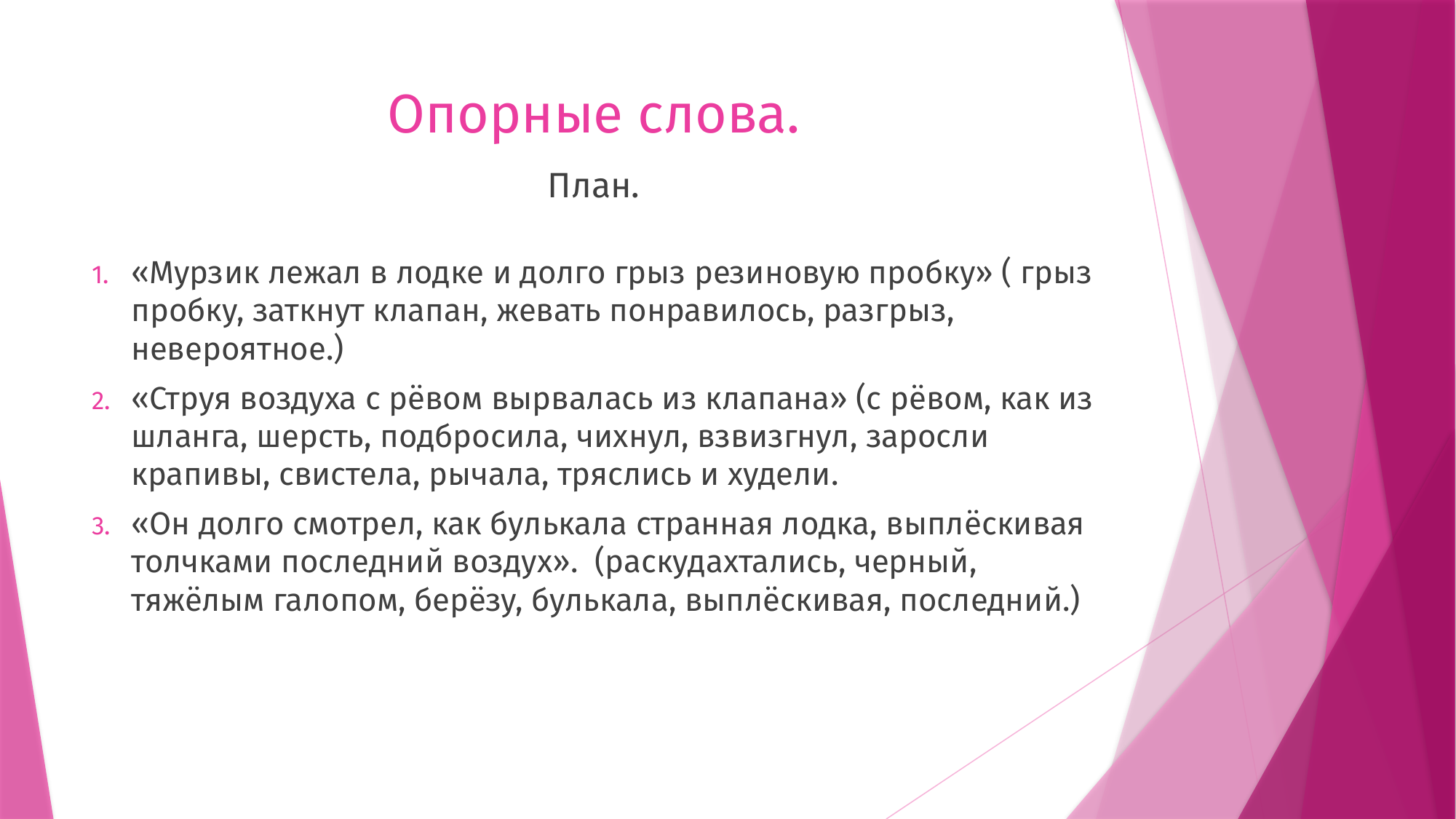

# Опорные слова.
План.

«Мурзик лежал в лодке и долго грыз резиновую пробку» ( грыз пробку, заткнут клапан, жевать понравилось, разгрыз, невероятное.)
«Струя воздуха с рёвом вырвалась из клапана» (с рёвом, как из шланга, шерсть, подбросила, чихнул, взвизгнул, заросли крапивы, свистела, рычала, тряслись и худели.
«Он долго смотрел, как булькала странная лодка, выплёскивая толчками последний воздух».  (раскудахтались, черный, тяжёлым галопом, берёзу, булькала, выплёскивая, последний.)